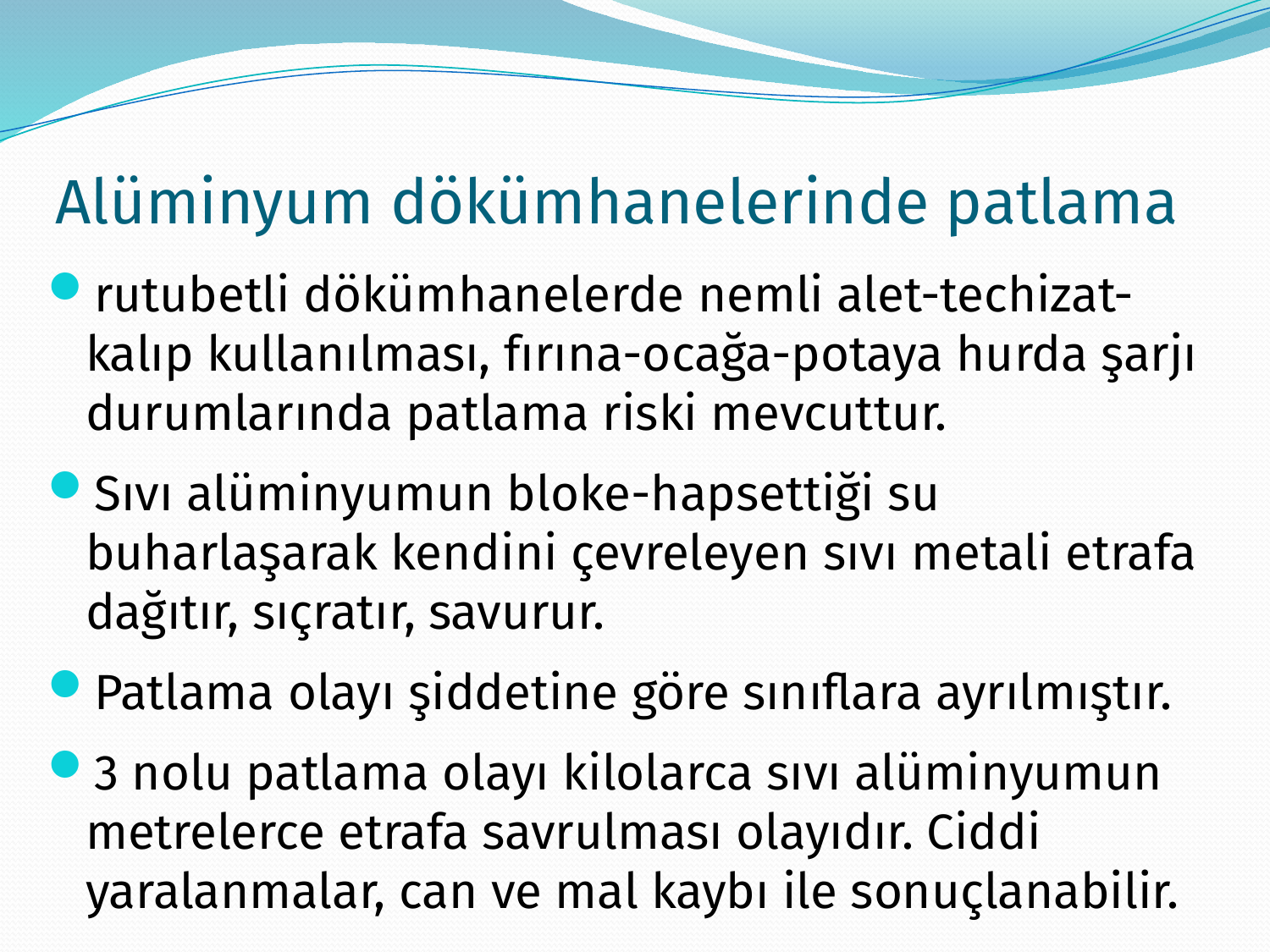

# Alüminyum dökümhanelerinde patlama
rutubetli dökümhanelerde nemli alet-techizat-kalıp kullanılması, fırına-ocağa-potaya hurda şarjı durumlarında patlama riski mevcuttur.
Sıvı alüminyumun bloke-hapsettiği su buharlaşarak kendini çevreleyen sıvı metali etrafa dağıtır, sıçratır, savurur.
Patlama olayı şiddetine göre sınıflara ayrılmıştır.
3 nolu patlama olayı kilolarca sıvı alüminyumun metrelerce etrafa savrulması olayıdır. Ciddi yaralanmalar, can ve mal kaybı ile sonuçlanabilir.